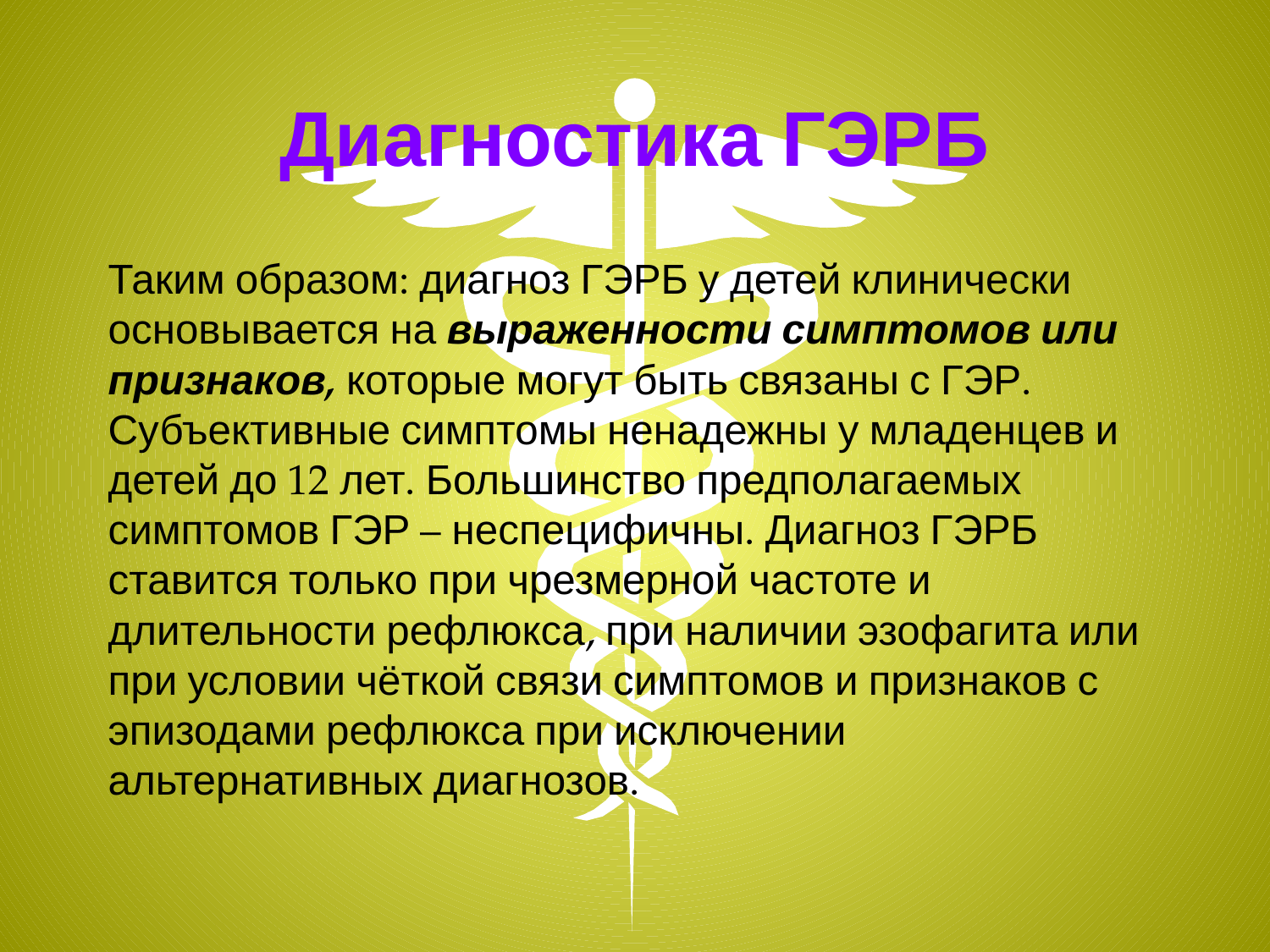

# Диагностика ГЭРБ
Таким образом: диагноз ГЭРБ у детей клинически основывается на выраженности симптомов или признаков, которые могут быть связаны с ГЭР.  Субъективные симптомы ненадежны у младенцев и детей до 12 лет. Большинство предполагаемых симптомов ГЭР – неспецифичны. Диагноз ГЭРБ ставится только при чрезмерной частоте и длительности рефлюкса, при наличии эзофагита или при условии чёткой связи симптомов и признаков с эпизодами рефлюкса при исключении альтернативных диагнозов.